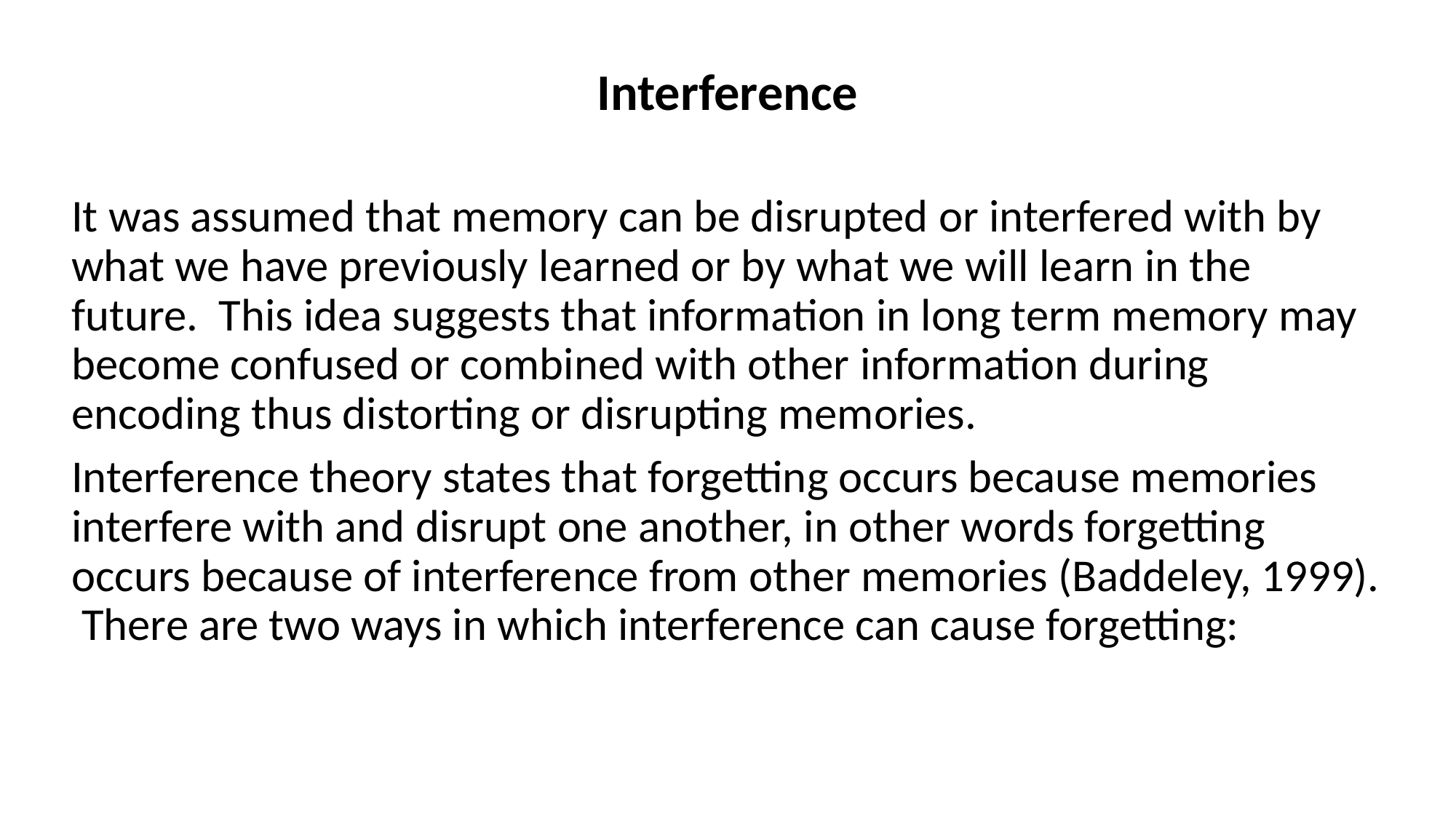

Interference

It was assumed that memory can be disrupted or interfered with by what we have previously learned or by what we will learn in the future.  This idea suggests that information in long term memory may become confused or combined with other information during encoding thus distorting or disrupting memories.
Interference theory states that forgetting occurs because memories interfere with and disrupt one another, in other words forgetting occurs because of interference from other memories (Baddeley, 1999).  There are two ways in which interference can cause forgetting: